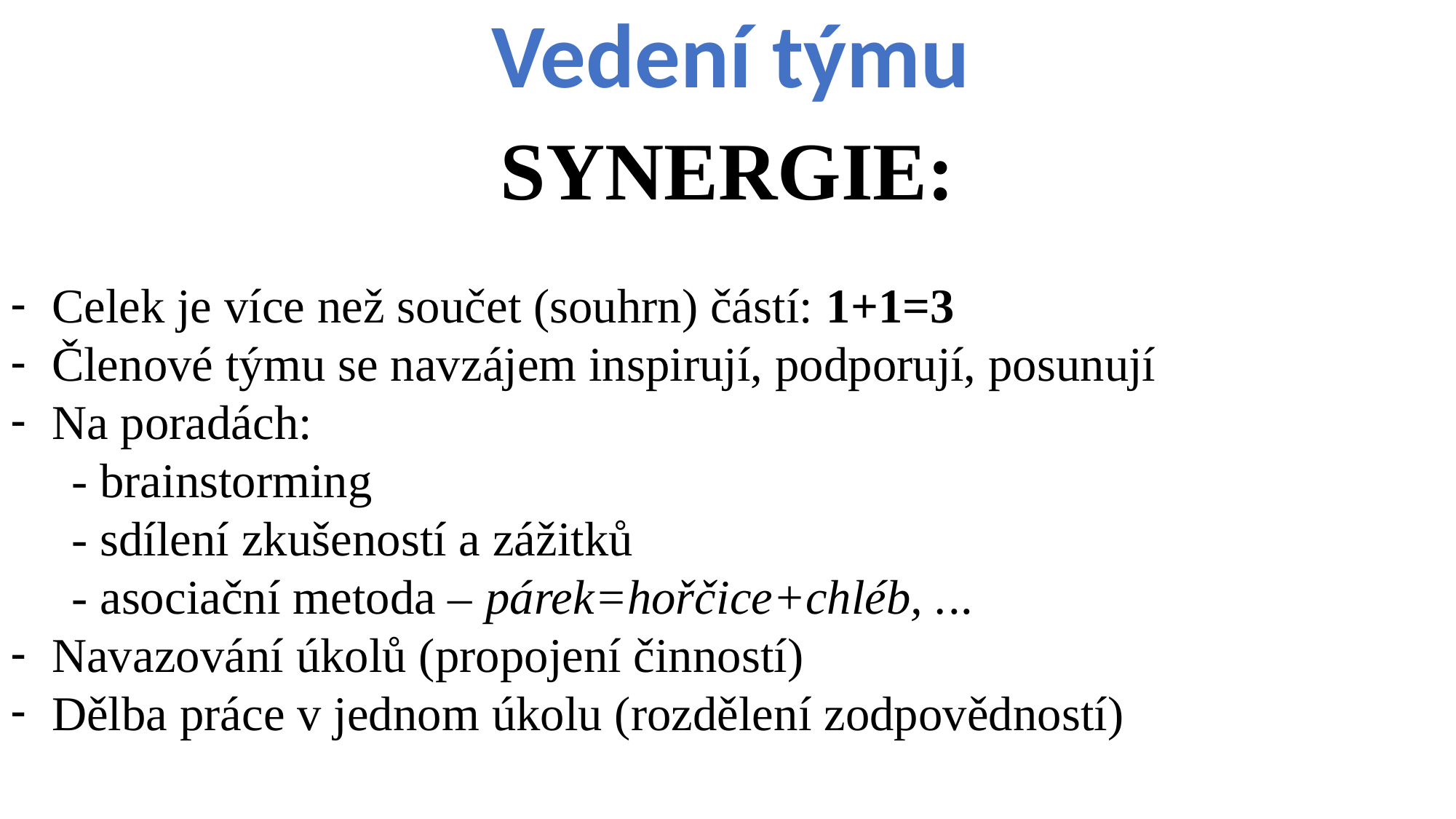

Vedení týmu

SYNERGIE:

Celek je více než součet (souhrn) částí: 1+1=3
Členové týmu se navzájem inspirují, podporují, posunují
Na poradách:
     - brainstorming
     - sdílení zkušeností a zážitků
     - asociační metoda – párek=hořčice+chléb, ...
Navazování úkolů (propojení činností)
Dělba práce v jednom úkolu (rozdělení zodpovědností)